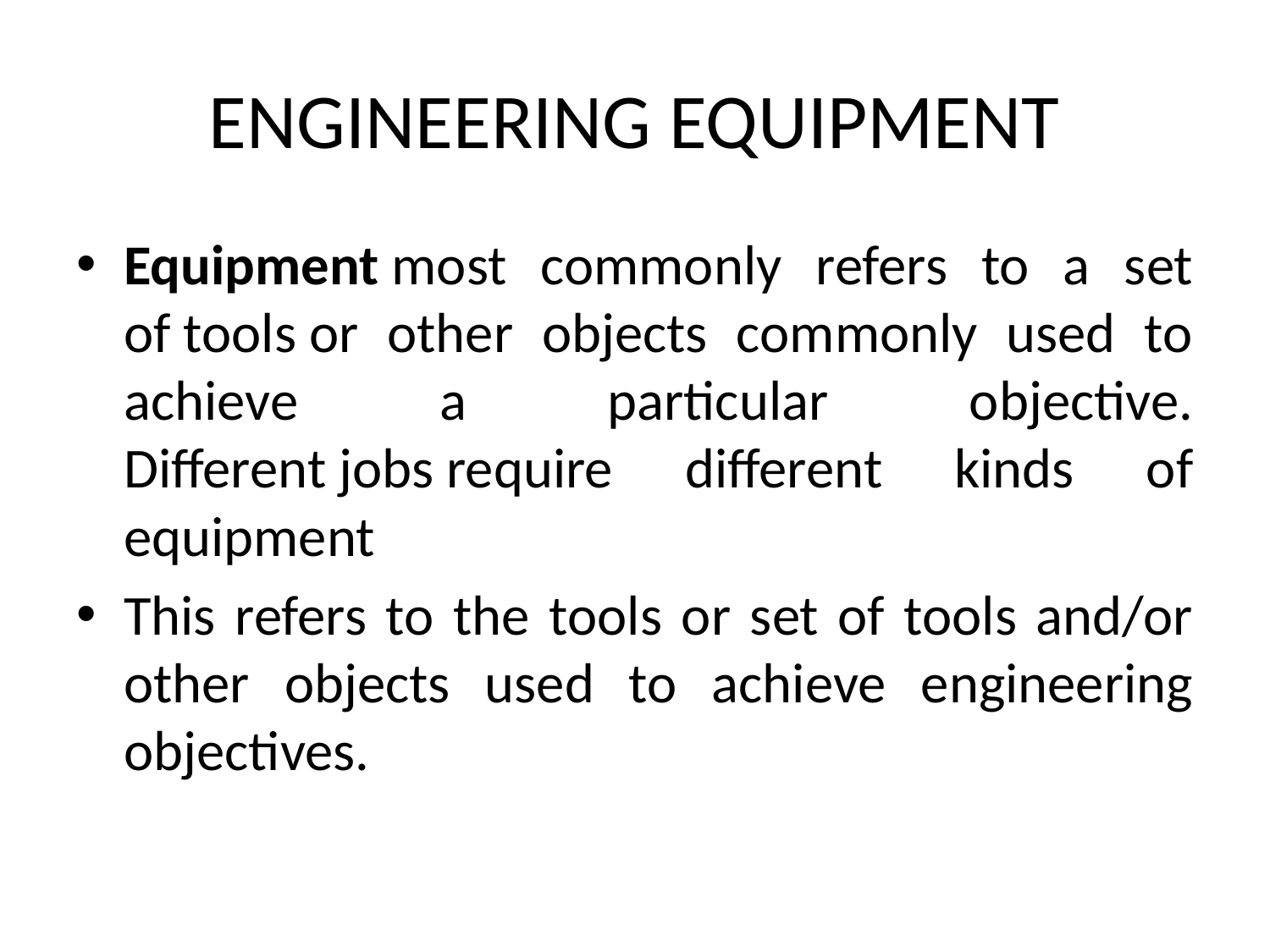

# ENGINEERING EQUIPMENT
Equipment most commonly refers to a set of tools or other objects commonly used to achieve a particular objective. Different jobs require different kinds of equipment
This refers to the tools or set of tools and/or other objects used to achieve engineering objectives.